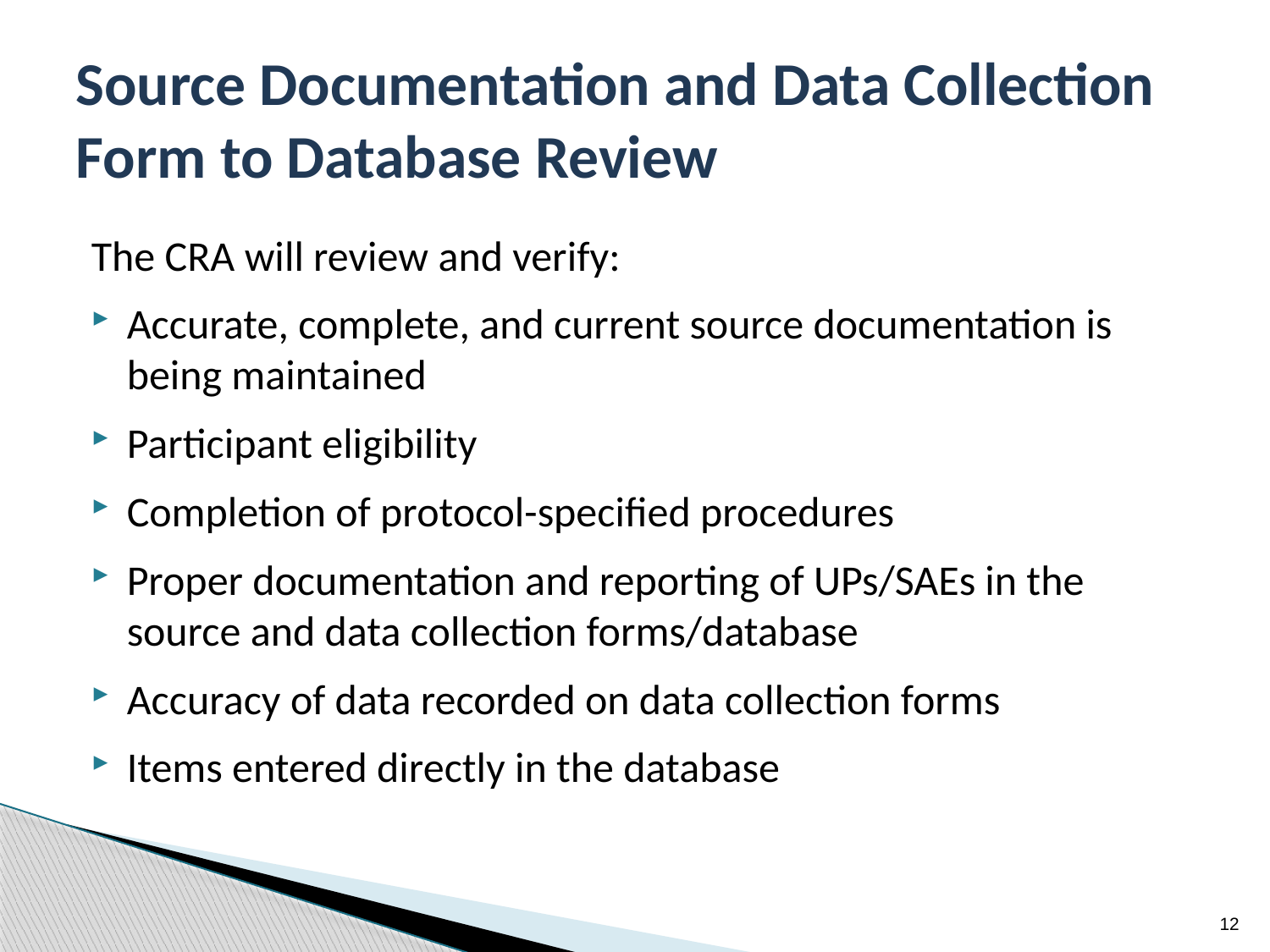

# Source Documentation and Data Collection Form to Database Review
The CRA will review and verify:
Accurate, complete, and current source documentation is being maintained
Participant eligibility
Completion of protocol-specified procedures
Proper documentation and reporting of UPs/SAEs in the source and data collection forms/database
Accuracy of data recorded on data collection forms
Items entered directly in the database
12